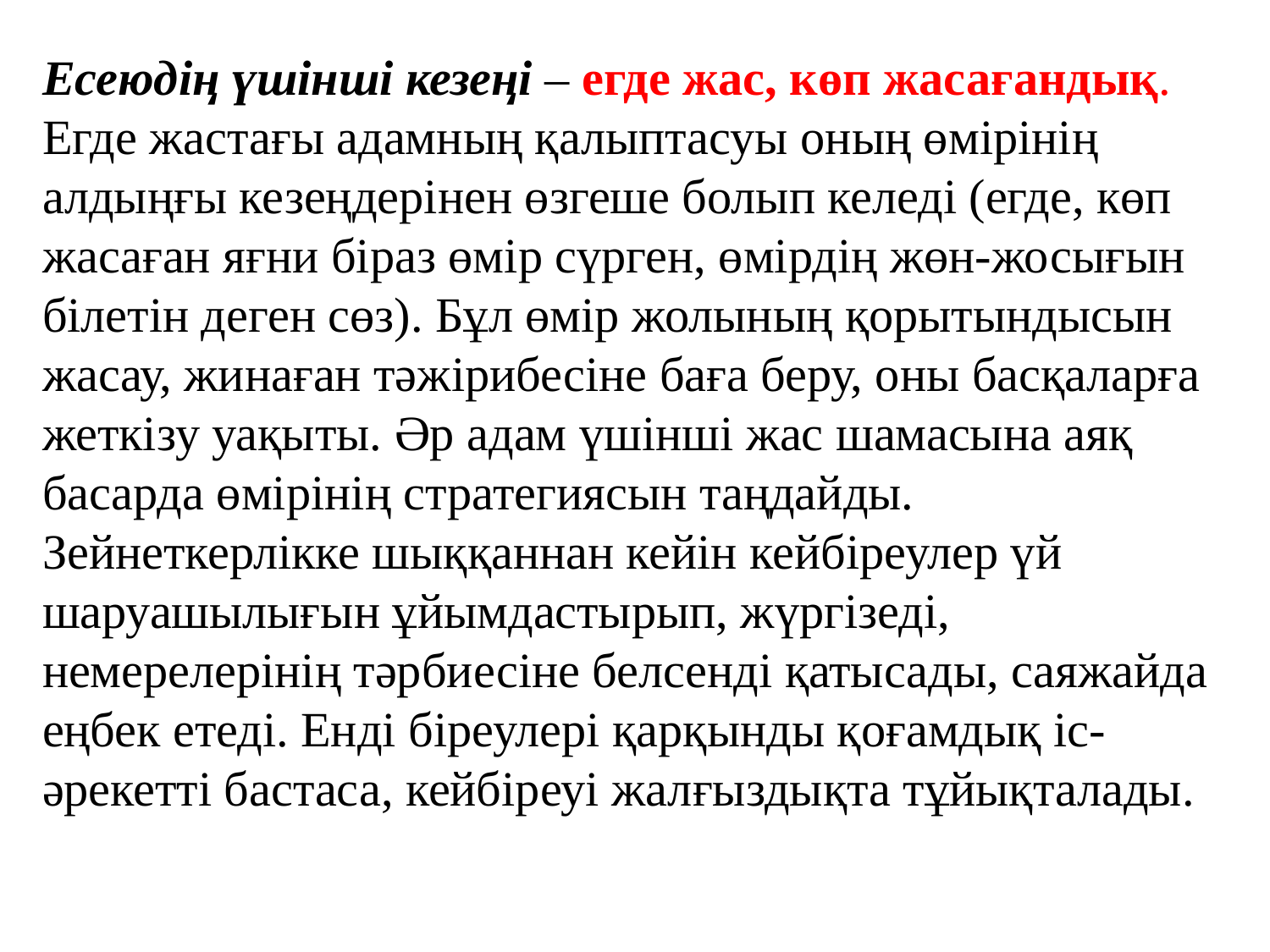

Есеюдің үшінші кезеңі – егде жас, көп жасағандық. Егде жастағы адамның қалыптасуы оның өмірінің алдыңғы кезеңдерінен өзгеше болып келеді (егде, көп жасаған яғни біраз өмір сүрген, өмірдің жөн-жосығын білетін деген сөз). Бұл өмір жолының қорытындысын жасау, жинаған тәжірибесіне баға беру, оны басқаларға жеткізу уақыты. Әр адам үшінші жас шамасына аяқ басарда өмірінің стратегиясын таңдайды. Зейнеткерлікке шыққаннан кейін кейбіреулер үй шаруашылығын ұйымдастырып, жүргізеді, немерелерінің тәрбиесіне белсенді қатысады, саяжайда еңбек етеді. Енді біреулері қарқынды қоғамдық іс-әрекетті бастаса, кейбіреуі жалғыздықта тұйықталады.